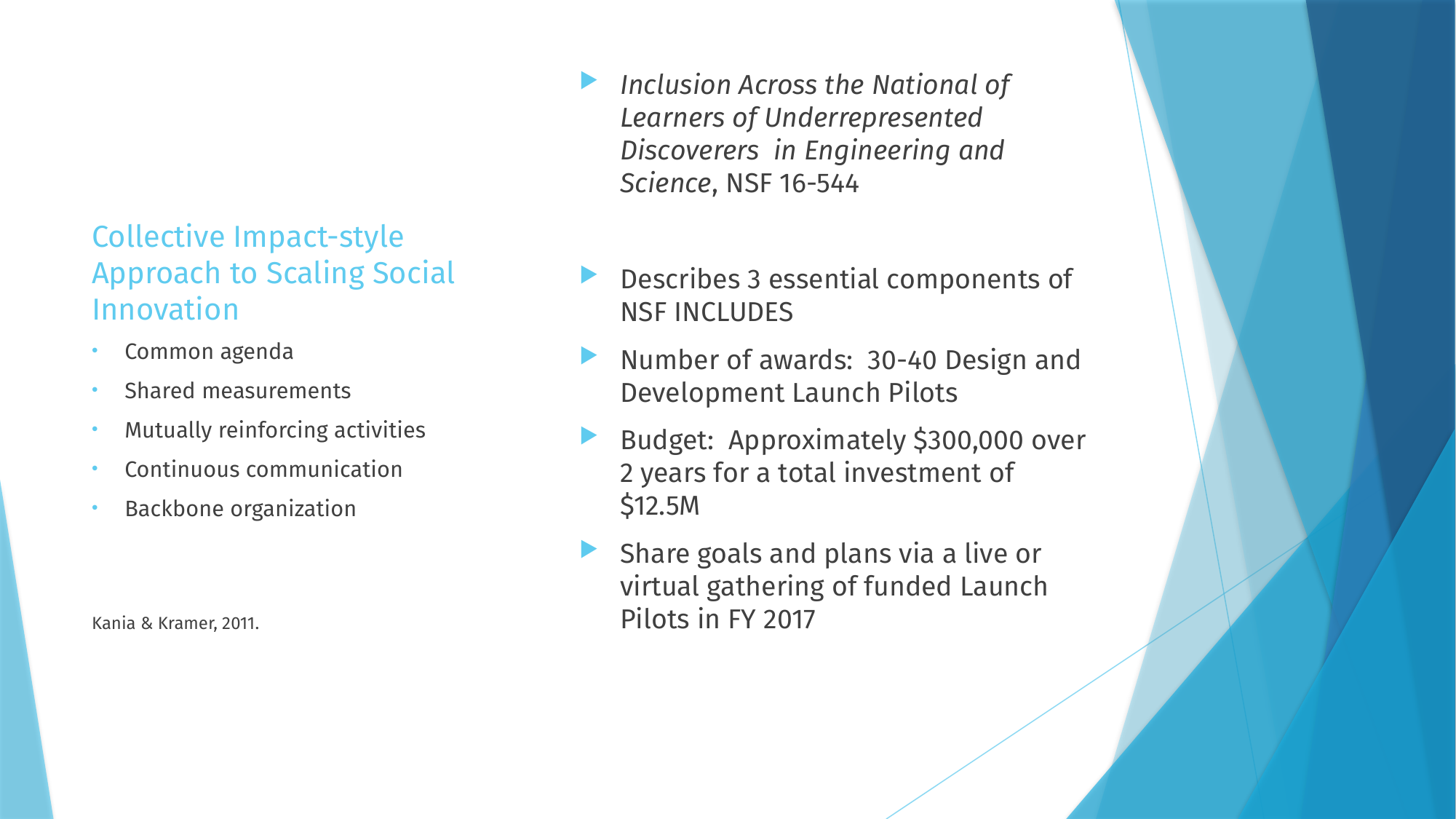

Inclusion Across the National of Learners of Underrepresented Discoverers  in Engineering and Science, NSF 16-544

Describes 3 essential components of NSF INCLUDES
Number of awards:  30-40 Design and Development Launch Pilots
Budget:  Approximately $300,000 over 2 years for a total investment of $12.5M
Share goals and plans via a live or virtual gathering of funded Launch Pilots in FY 2017
# Collective Impact-style  Approach to Scaling Social Innovation
Common agenda
Shared measurements
Mutually reinforcing activities
Continuous communication
Backbone organization

Kania & Kramer, 2011.